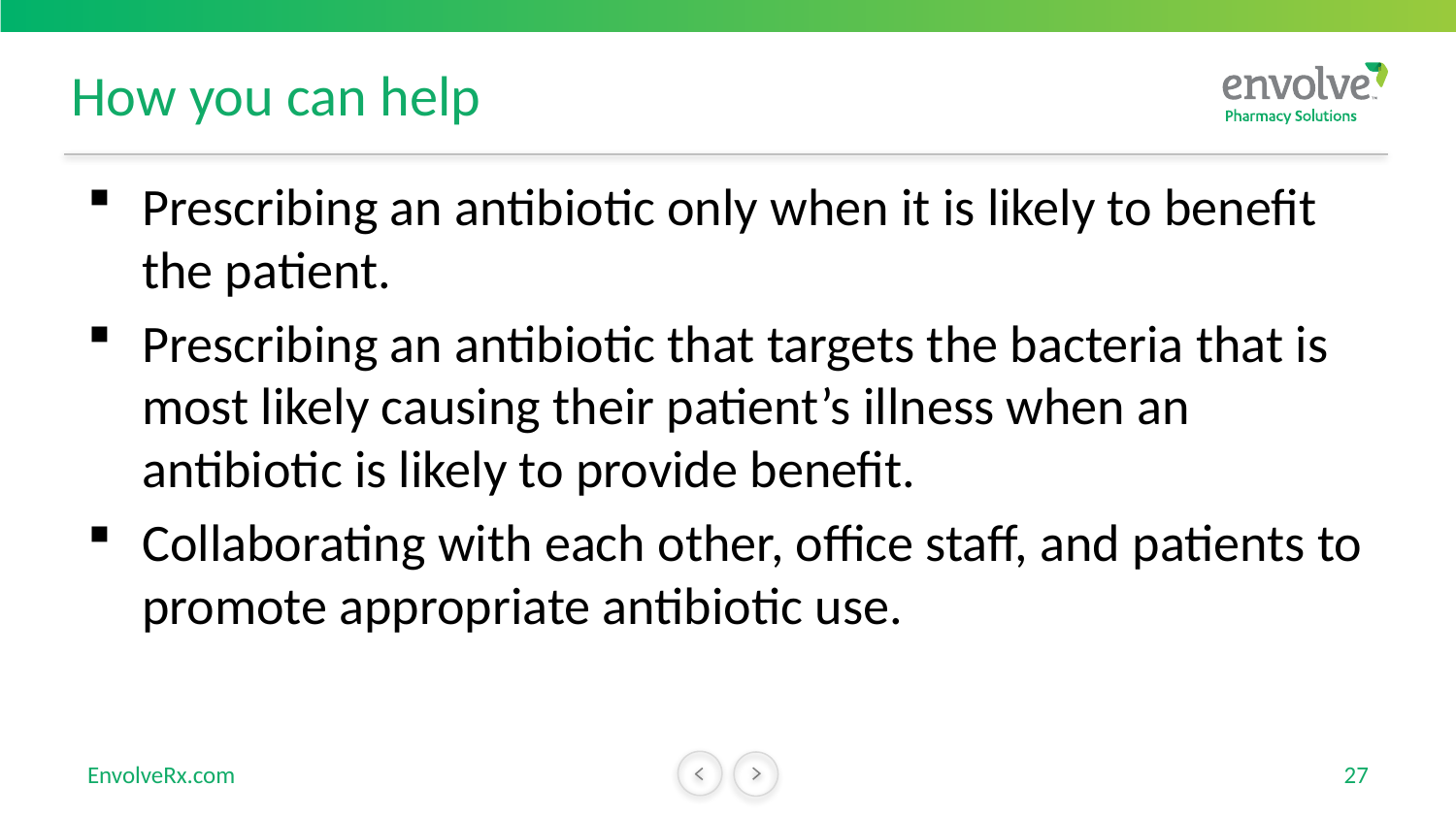

# How you can help
Prescribing an antibiotic only when it is likely to benefit the patient.
Prescribing an antibiotic that targets the bacteria that is most likely causing their patient’s illness when an antibiotic is likely to provide benefit.
Collaborating with each other, office staff, and patients to promote appropriate antibiotic use.

27